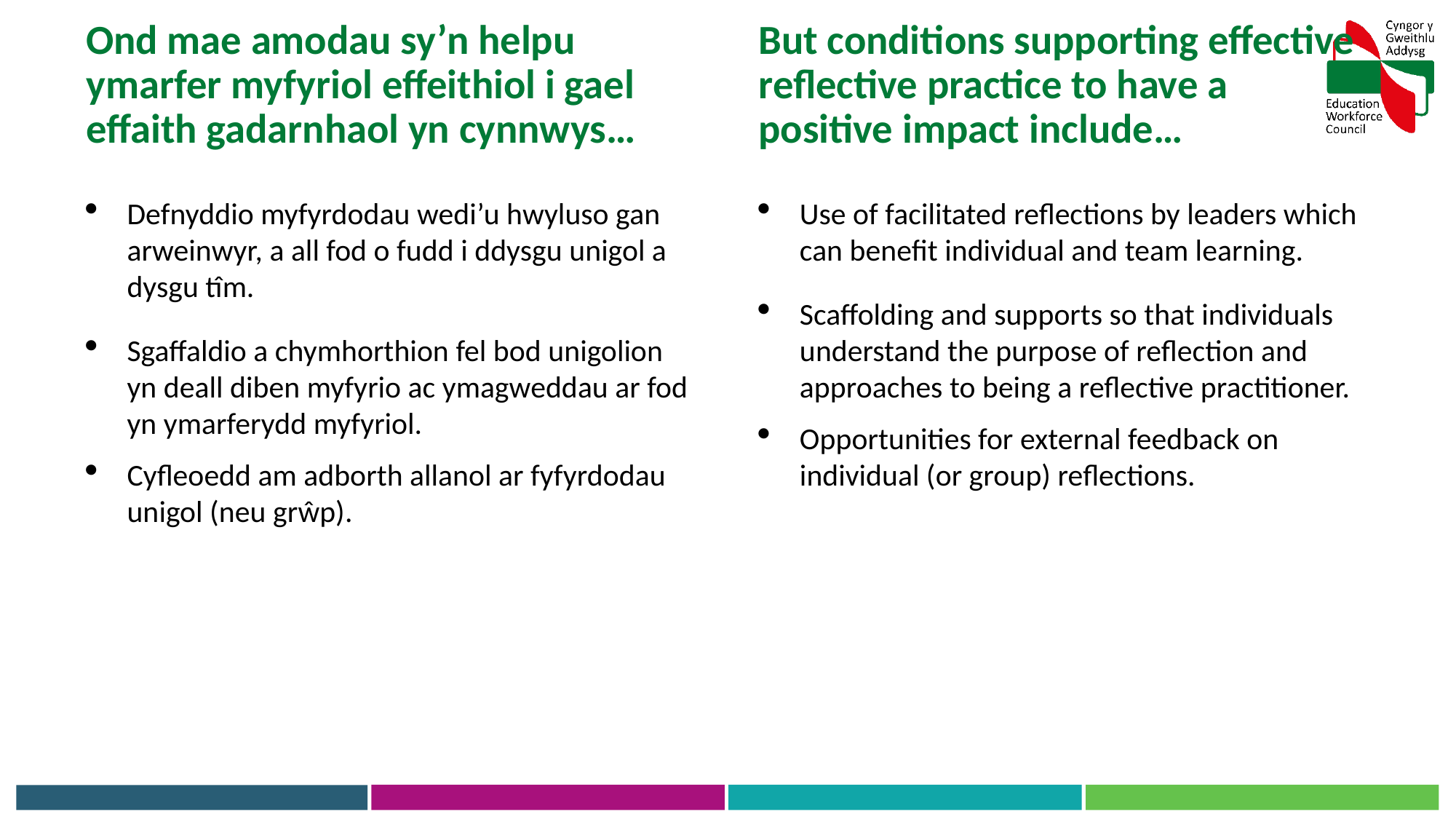

Ond mae amodau sy’n helpu ymarfer myfyriol effeithiol i gael effaith gadarnhaol yn cynnwys…
But conditions supporting effective reflective practice to have a positive impact include…
Defnyddio myfyrdodau wedi’u hwyluso gan arweinwyr, a all fod o fudd i ddysgu unigol a dysgu tîm.
Sgaffaldio a chymhorthion fel bod unigolion yn deall diben myfyrio ac ymagweddau ar fod yn ymarferydd myfyriol.
Cyfleoedd am adborth allanol ar fyfyrdodau unigol (neu grŵp).

Use of facilitated reflections by leaders which can benefit individual and team learning.
Scaffolding and supports so that individuals understand the purpose of reflection and approaches to being a reflective practitioner.
Opportunities for external feedback on individual (or group) reflections.